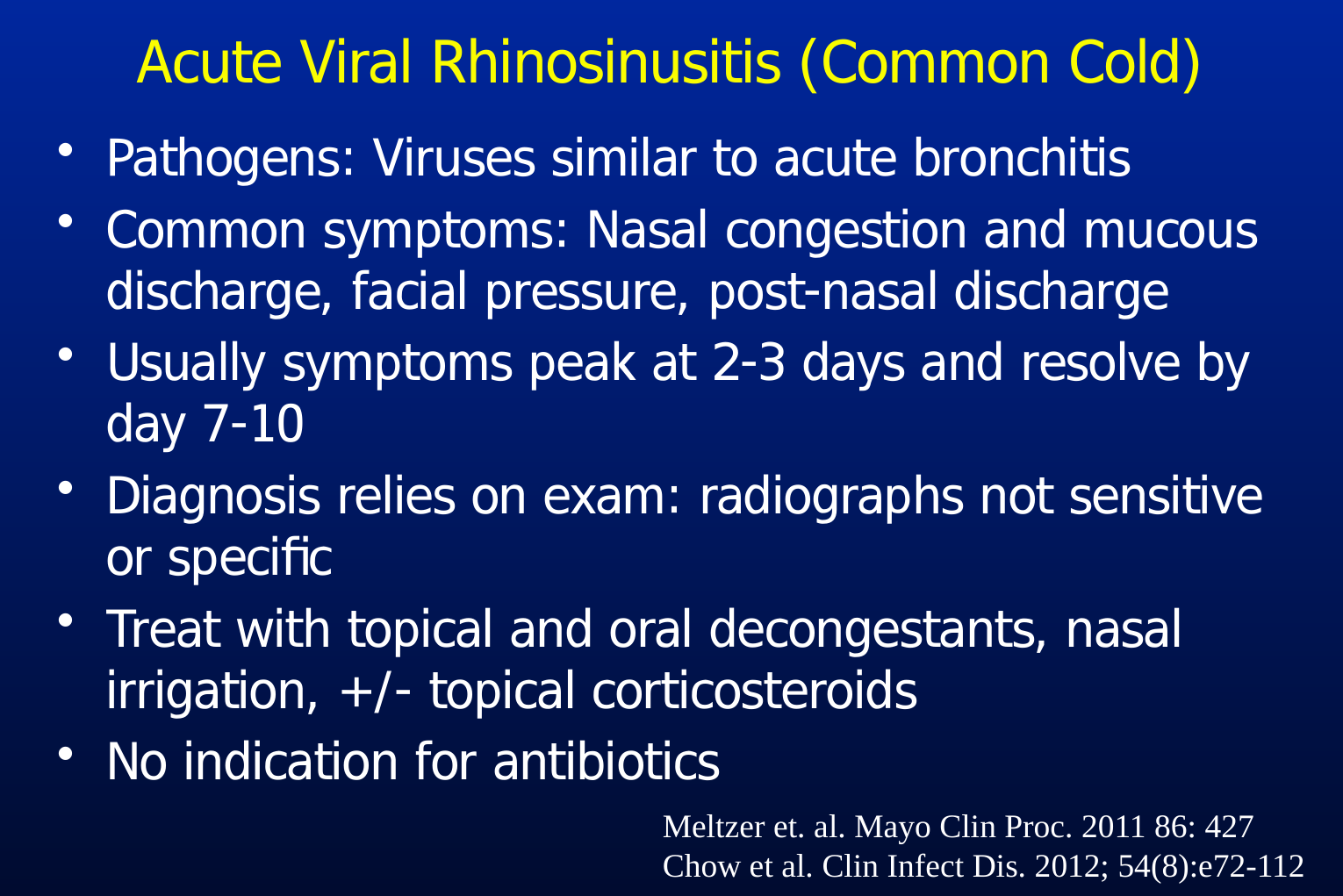

# Acute Viral Rhinosinusitis (Common Cold)
Pathogens: Viruses similar to acute bronchitis
Common symptoms: Nasal congestion and mucous discharge, facial pressure, post-nasal discharge
Usually symptoms peak at 2-3 days and resolve by day 7-10
Diagnosis relies on exam: radiographs not sensitive or specific
Treat with topical and oral decongestants, nasal irrigation, +/- topical corticosteroids
No indication for antibiotics
Meltzer et. al. Mayo Clin Proc. 2011 86: 427
Chow et al. Clin Infect Dis. 2012; 54(8):e72-112